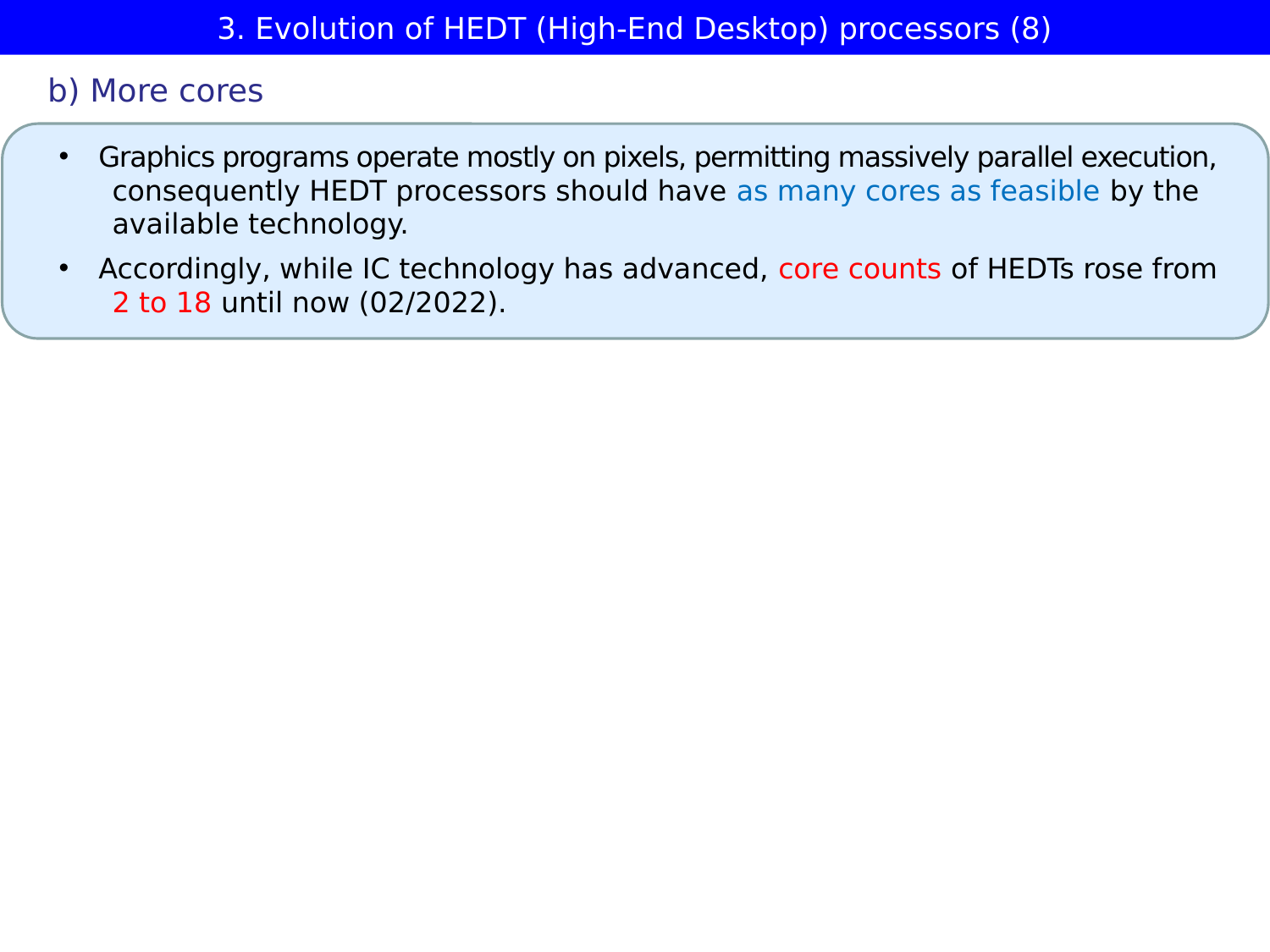

# 3. Evolution of HEDT (High-End Desktop) processors (8)
b) More cores

Graphics programs operate mostly on pixels, permitting massively parallel execution,
      consequently HEDT processors should have as many cores as feasible by the
      available technology.
Accordingly, while IC technology has advanced, core counts of HEDTs rose from
      2 to 18 until now (02/2022).